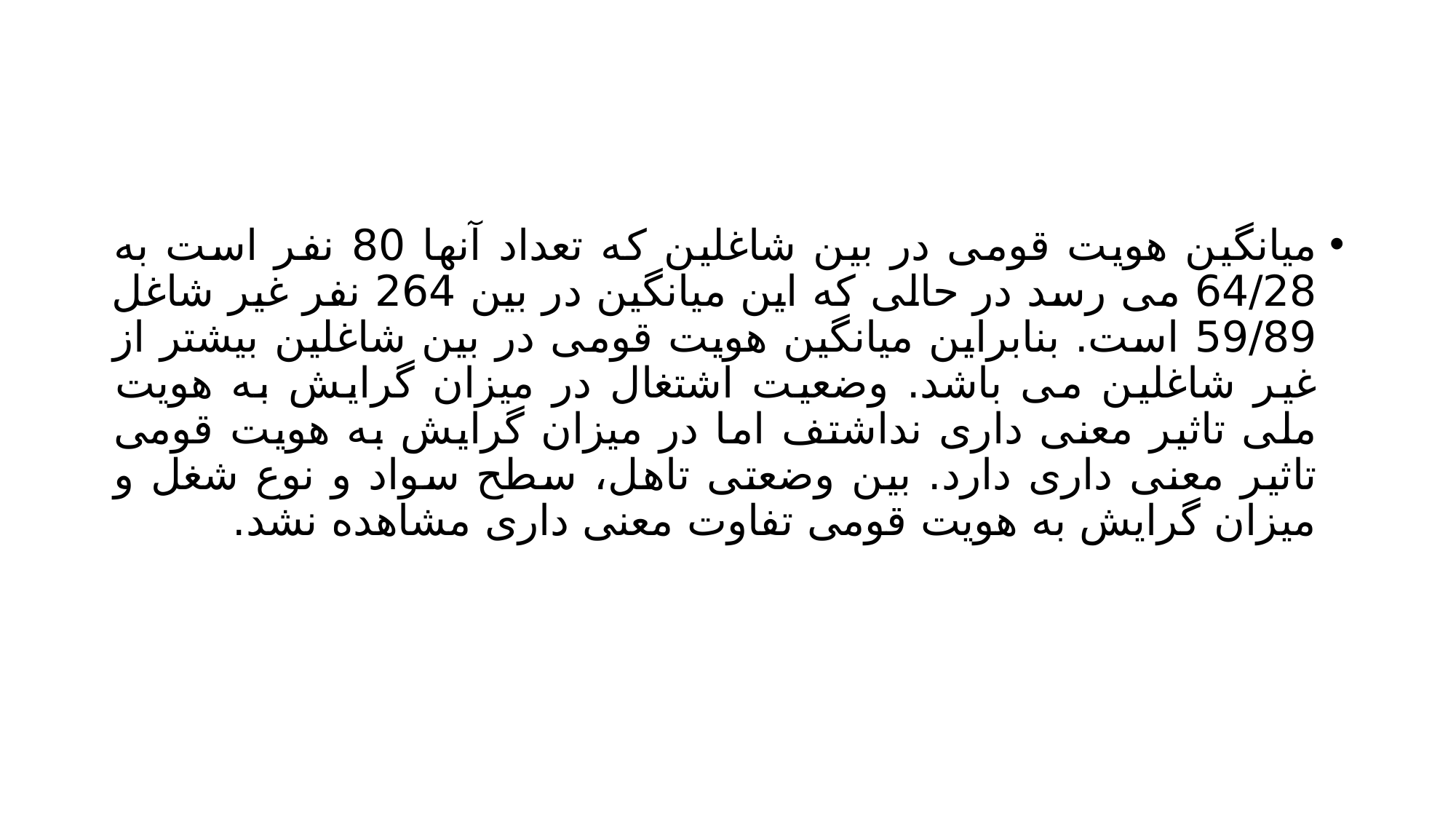

#
میانگین هویت قومی در بین شاغلین که تعداد آنها 80 نفر است به 64/28 می رسد در حالی که این میانگین در بین 264 نفر غیر شاغل 59/89 است. بنابراین میانگین هویت قومی در بین شاغلین بیشتر از غیر شاغلین می باشد. وضعیت اشتغال در میزان گرایش به هویت ملی تاثیر معنی داری نداشتف اما در میزان گرایش به هویت قومی تاثیر معنی داری دارد. بین وضعتی تاهل، سطح سواد و نوع شغل و میزان گرایش به هویت قومی تفاوت معنی داری مشاهده نشد.